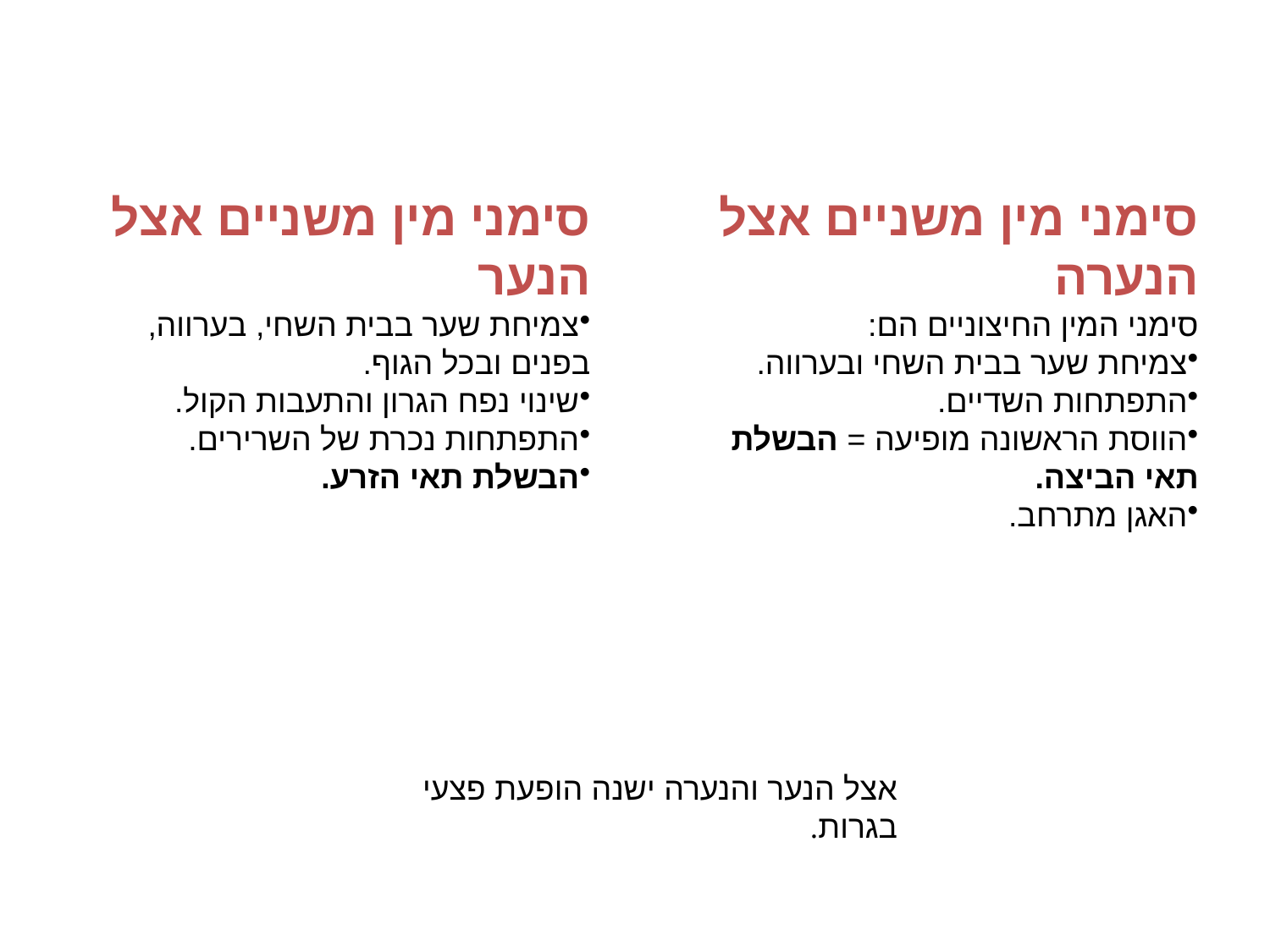

סימני מין משניים אצל הנער
צמיחת שער בבית השחי, בערווה, בפנים ובכל הגוף.
שינוי נפח הגרון והתעבות הקול.
התפתחות נכרת של השרירים.
הבשלת תאי הזרע.

סימני מין משניים אצל הנערה
סימני המין החיצוניים הם:
צמיחת שער בבית השחי ובערווה.
התפתחות השדיים.
הווסת הראשונה מופיעה = הבשלת תאי הביצה.
האגן מתרחב.

אצל הנער והנערה ישנה הופעת פצעי בגרות.